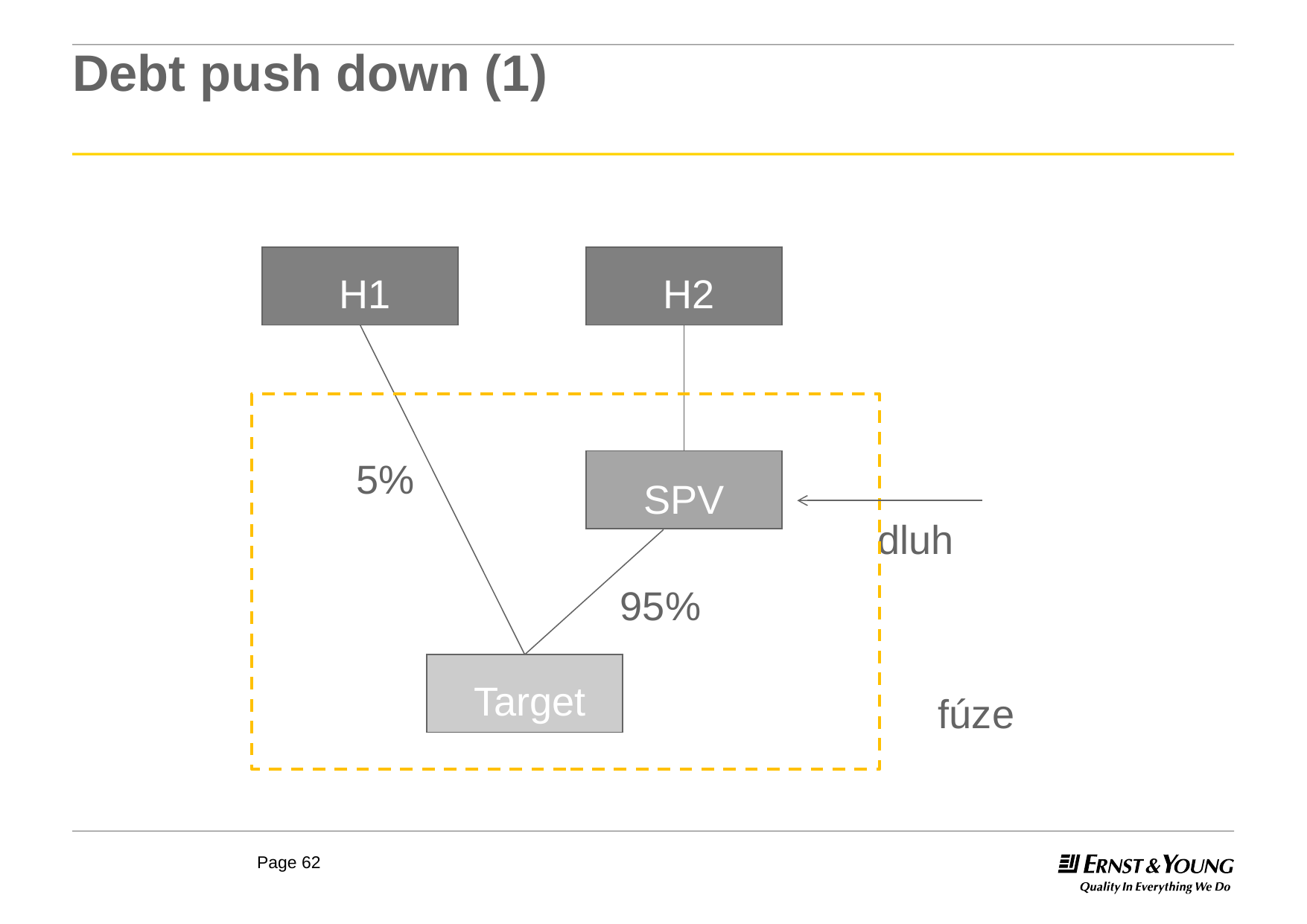

# Debt push down (1)

H1

H2

5%

SPV
dluh
95%

Target
fúze